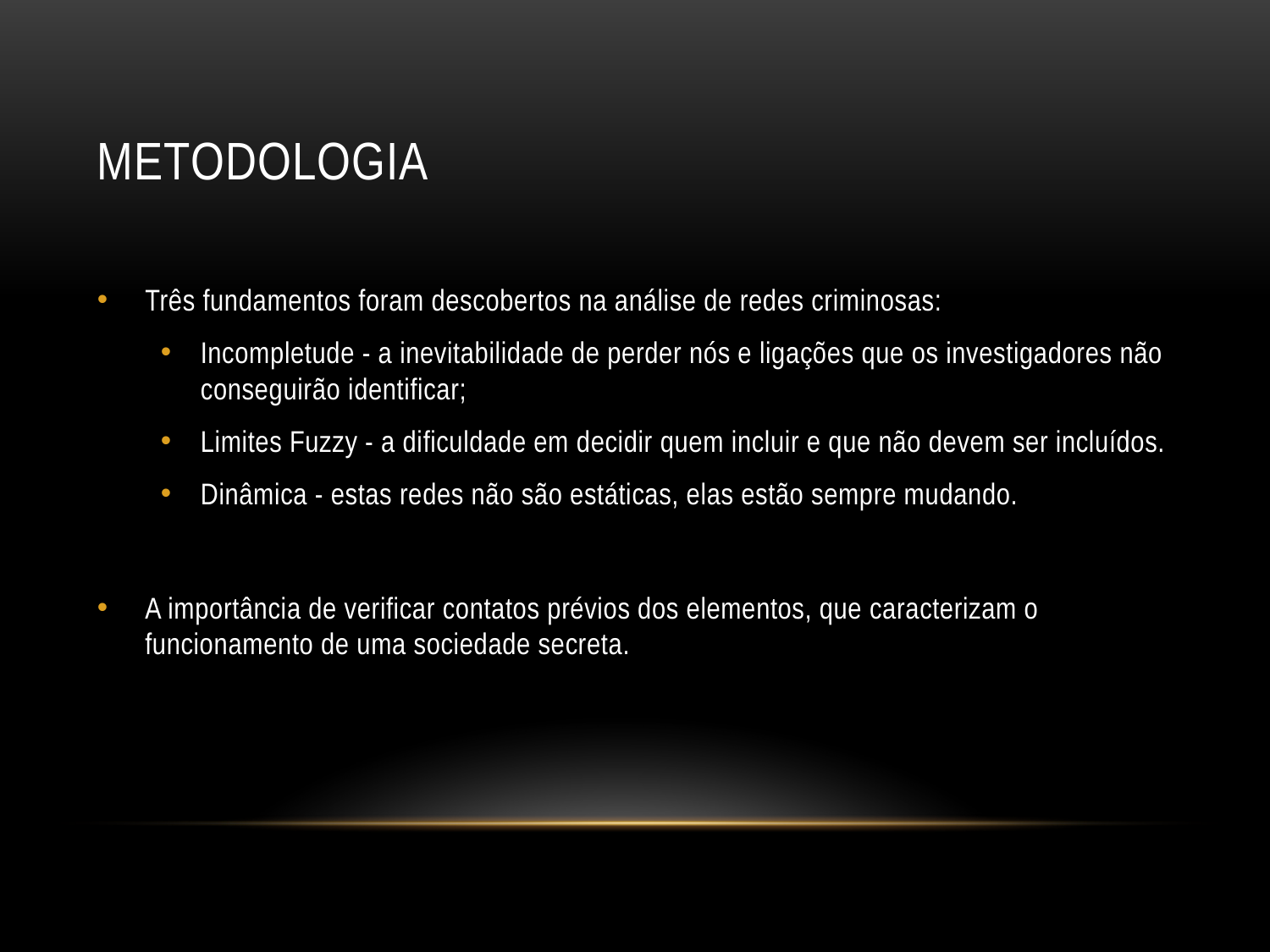

# Metodologia

Três fundamentos foram descobertos na análise de redes criminosas:
Incompletude - a inevitabilidade de perder nós e ligações que os investigadores não conseguirão identificar;
Limites Fuzzy - a dificuldade em decidir quem incluir e que não devem ser incluídos.
Dinâmica - estas redes não são estáticas, elas estão sempre mudando.

A importância de verificar contatos prévios dos elementos, que caracterizam o funcionamento de uma sociedade secreta.